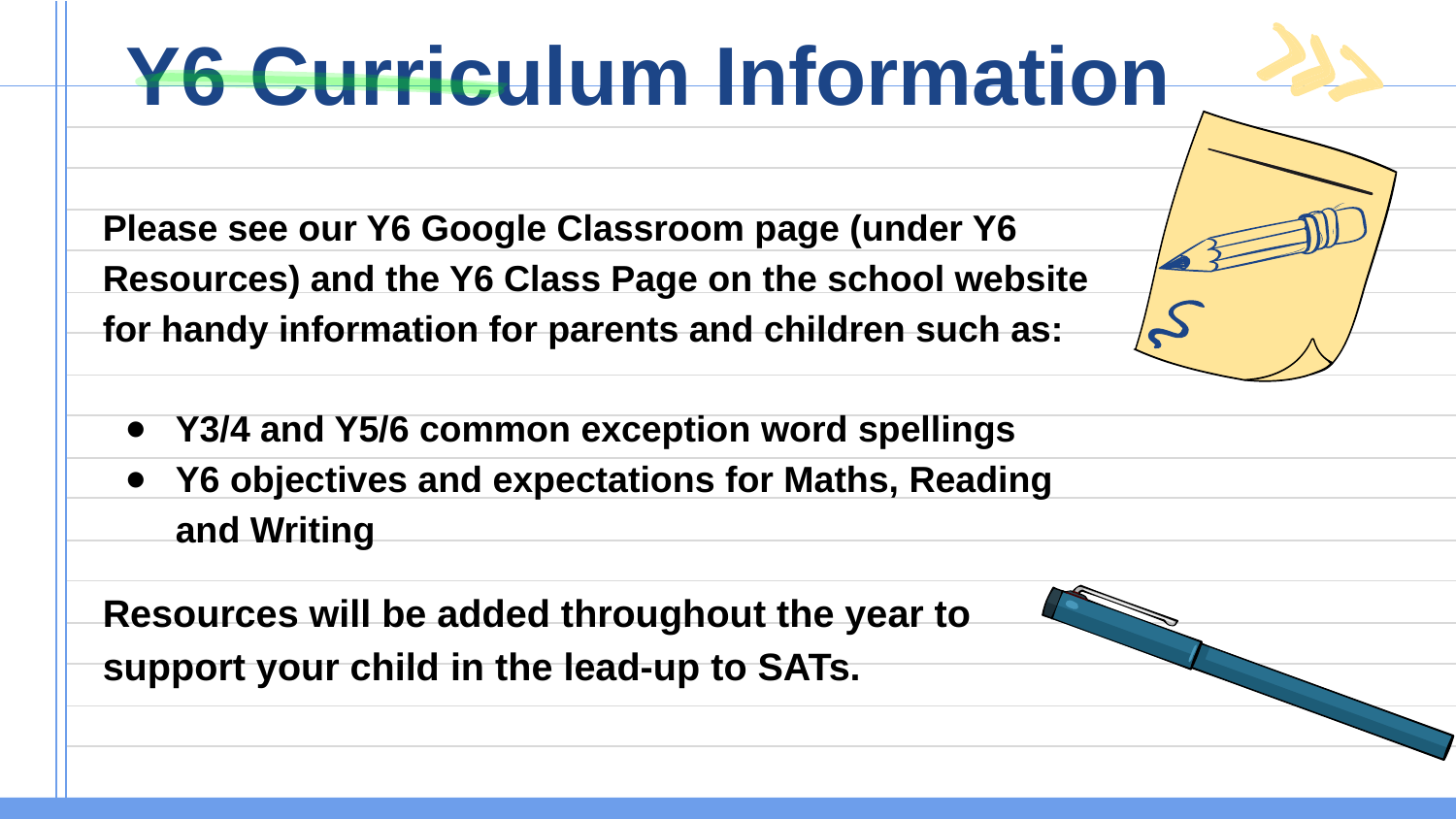

# Y6 Curriculum Information

Please see our Y6 Google Classroom page (under Y6 Resources) and the Y6 Class Page on the school website for handy information for parents and children such as:

Y3/4 and Y5/6 common exception word spellings
Y6 objectives and expectations for Maths, Reading and Writing
Resources will be added throughout the year to support your child in the lead-up to SATs.